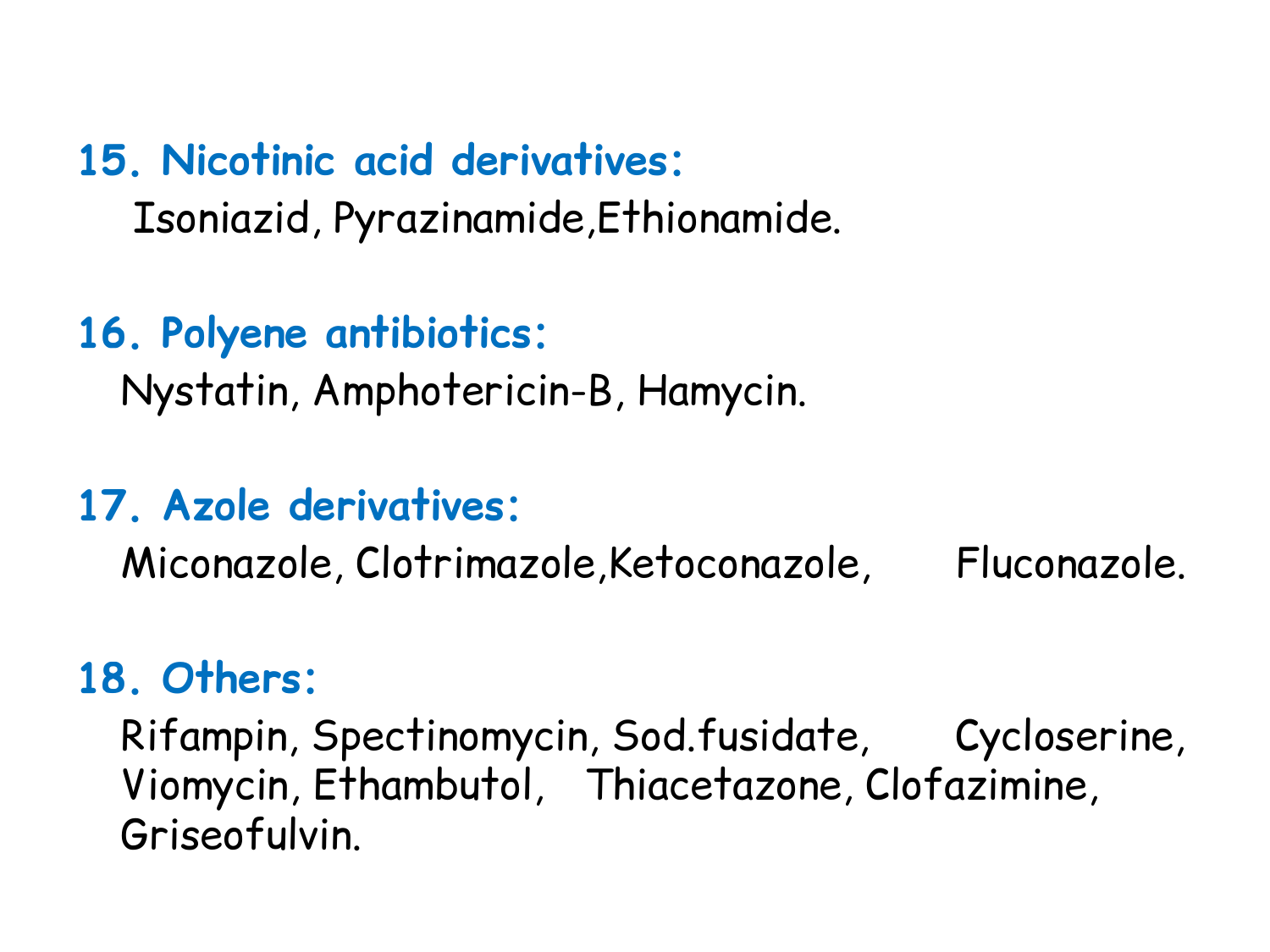

15. Nicotinic acid derivatives:
		 Isoniazid, Pyrazinamide,Ethionamide.

16. Polyene antibiotics:
		Nystatin, Amphotericin-B, Hamycin.

17. Azole derivatives:
		Miconazole, Clotrimazole,Ketoconazole, 	Fluconazole.

18. Others:
		Rifampin, Spectinomycin, Sod.fusidate, 	Cycloserine, Viomycin, Ethambutol, 	Thiacetazone, Clofazimine, Griseofulvin.